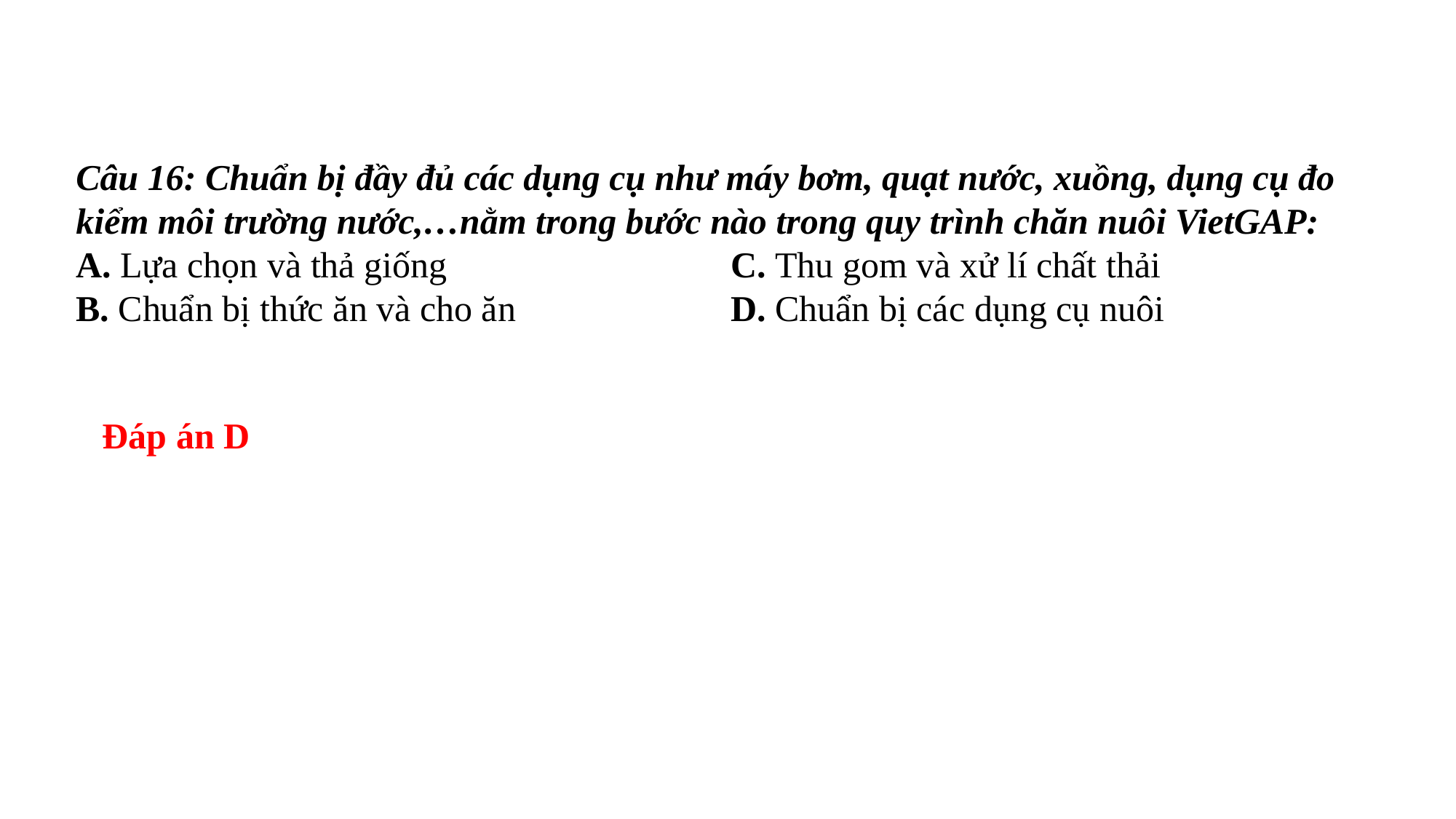

Câu 16: Chuẩn bị đầy đủ các dụng cụ như máy bơm, quạt nước, xuồng, dụng cụ đo kiểm môi trường nước,…nằm trong bước nào trong quy trình chăn nuôi VietGAP:
A. Lựa chọn và thả giống 			C. Thu gom và xử lí chất thải
B. Chuẩn bị thức ăn và cho ăn 		D. Chuẩn bị các dụng cụ nuôi
Đáp án D